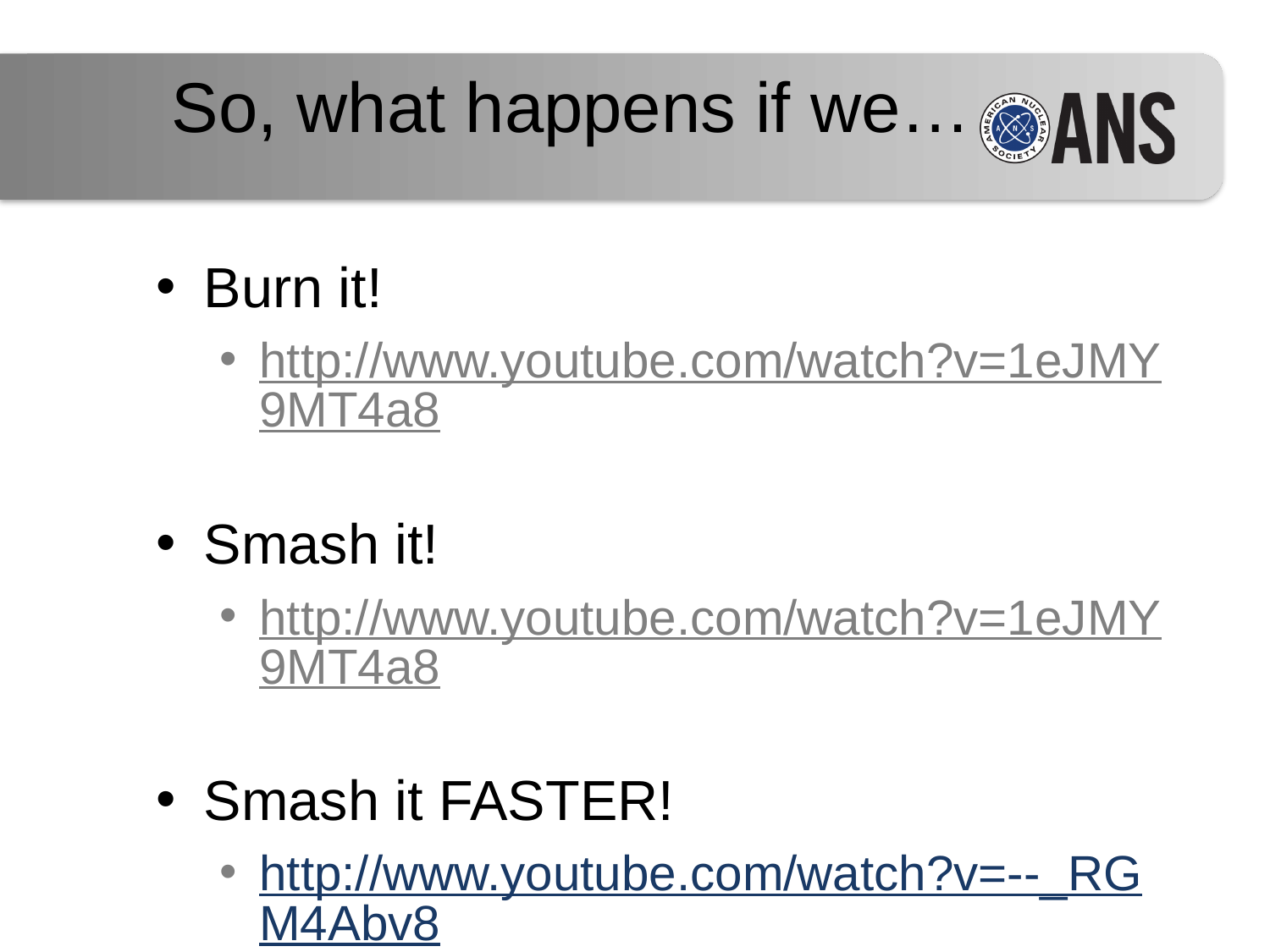

# So, what happens if we…
Burn it!
http://www.youtube.com/watch?v=1eJMY9MT4a8
Smash it!
http://www.youtube.com/watch?v=1eJMY9MT4a8
Smash it FASTER!
http://www.youtube.com/watch?v=--_RGM4Abv8